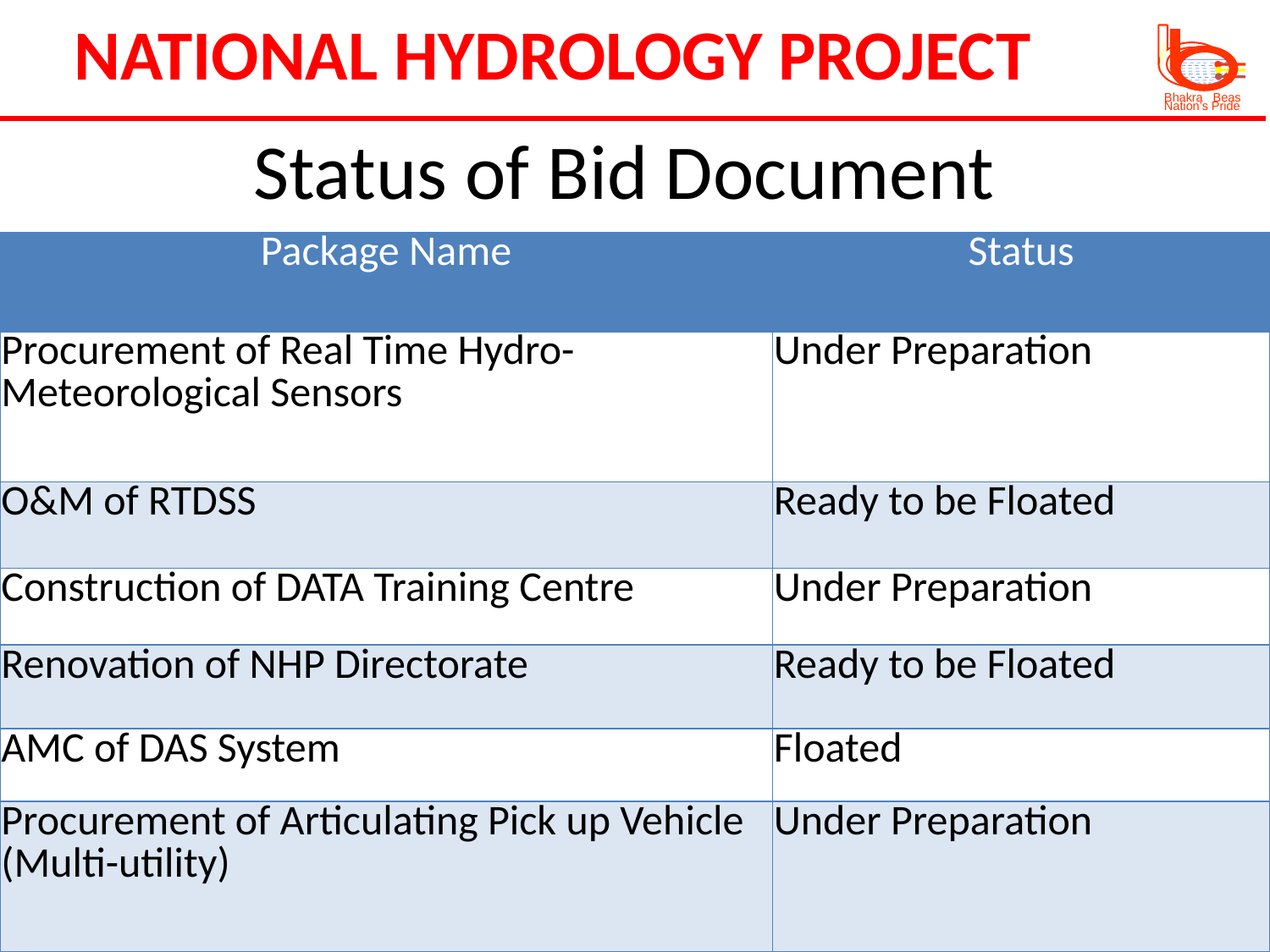

NATIONAL HYDROLOGY PROJECT

Bhakra   Beas
Nation’s Pride
# Status of Bid Document
| Package Name | Status |
| --- | --- |
| Procurement of Real Time Hydro-Meteorological Sensors | Under Preparation |
| O&M of RTDSS | Ready to be Floated |
| Construction of DATA Training Centre | Under Preparation |
| Renovation of NHP Directorate | Ready to be Floated |
| AMC of DAS System | Floated |
| Procurement of Articulating Pick up Vehicle (Multi-utility) | Under Preparation |